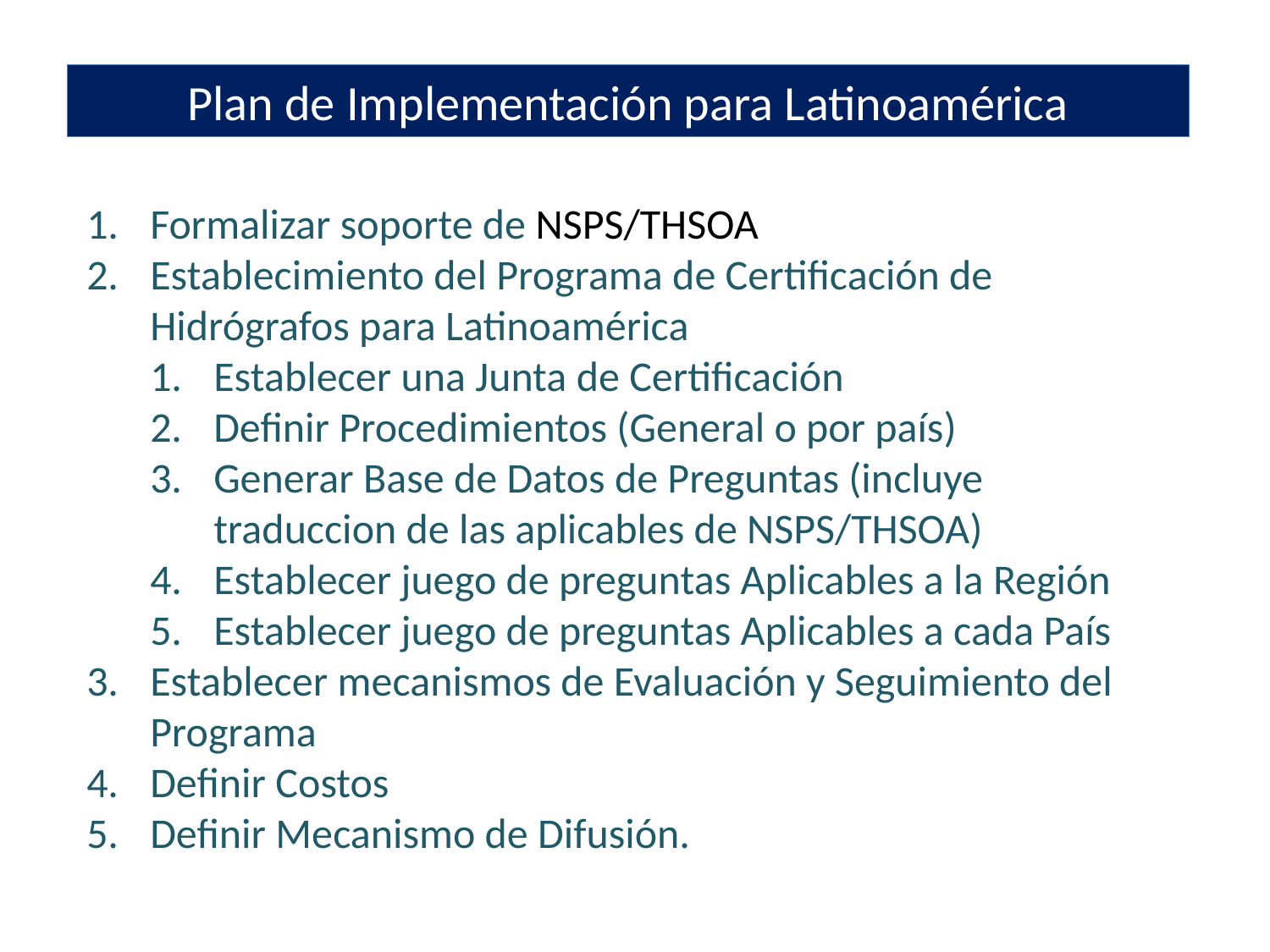

Plan de Implementación para Latinoamérica
Formalizar soporte de NSPS/THSOA
Establecimiento del Programa de Certificación de Hidrógrafos para Latinoamérica
Establecer una Junta de Certificación
Definir Procedimientos (General o por país)
Generar Base de Datos de Preguntas (incluye traduccion de las aplicables de NSPS/THSOA)
Establecer juego de preguntas Aplicables a la Región
Establecer juego de preguntas Aplicables a cada País
Establecer mecanismos de Evaluación y Seguimiento del Programa
Definir Costos
Definir Mecanismo de Difusión.